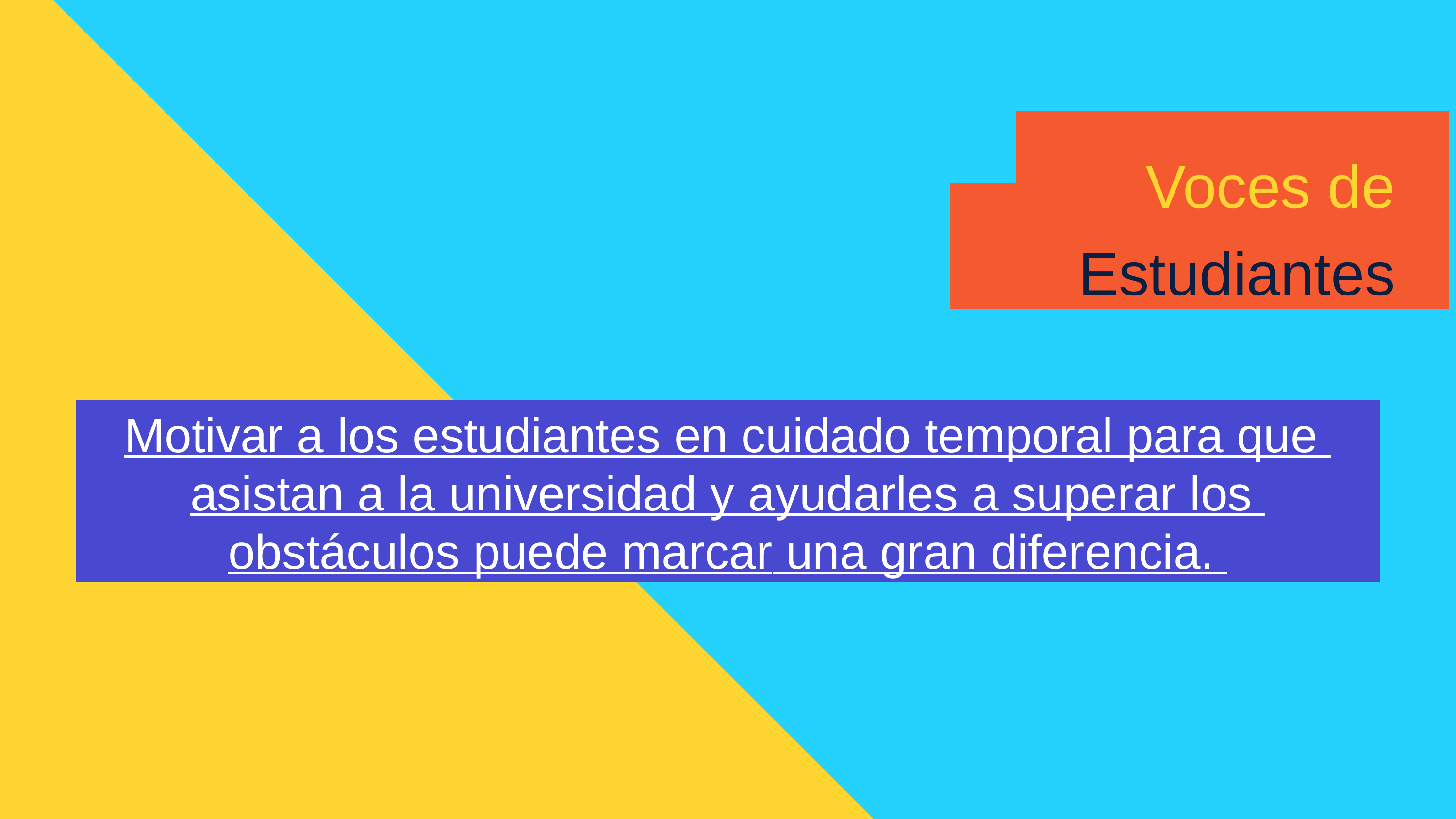

Voces de
Estudiantes

Motivar a los estudiantes en cuidado temporal para que asistan a la universidad y ayudarles a superar los obstáculos puede marcar una gran diferencia.